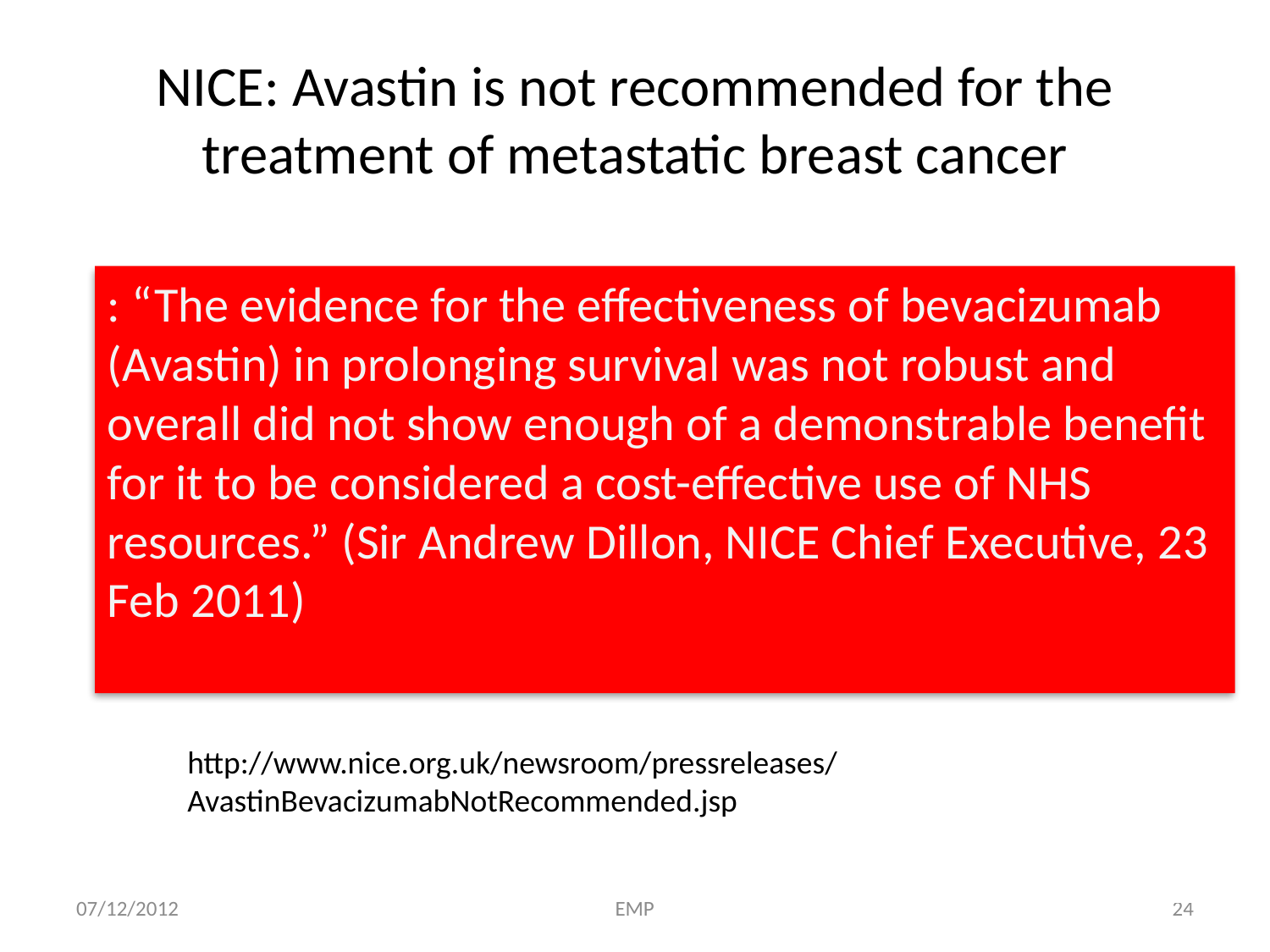

# NICE: Avastin is not recommended for the treatment of metastatic breast cancer
: “The evidence for the effectiveness of bevacizumab (Avastin) in prolonging survival was not robust and overall did not show enough of a demonstrable benefit for it to be considered a cost-effective use of NHS resources.” (Sir Andrew Dillon, NICE Chief Executive, 23 Feb 2011)

http://www.nice.org.uk/newsroom/pressreleases/AvastinBevacizumabNotRecommended.jsp
07/12/2012
EMP
24